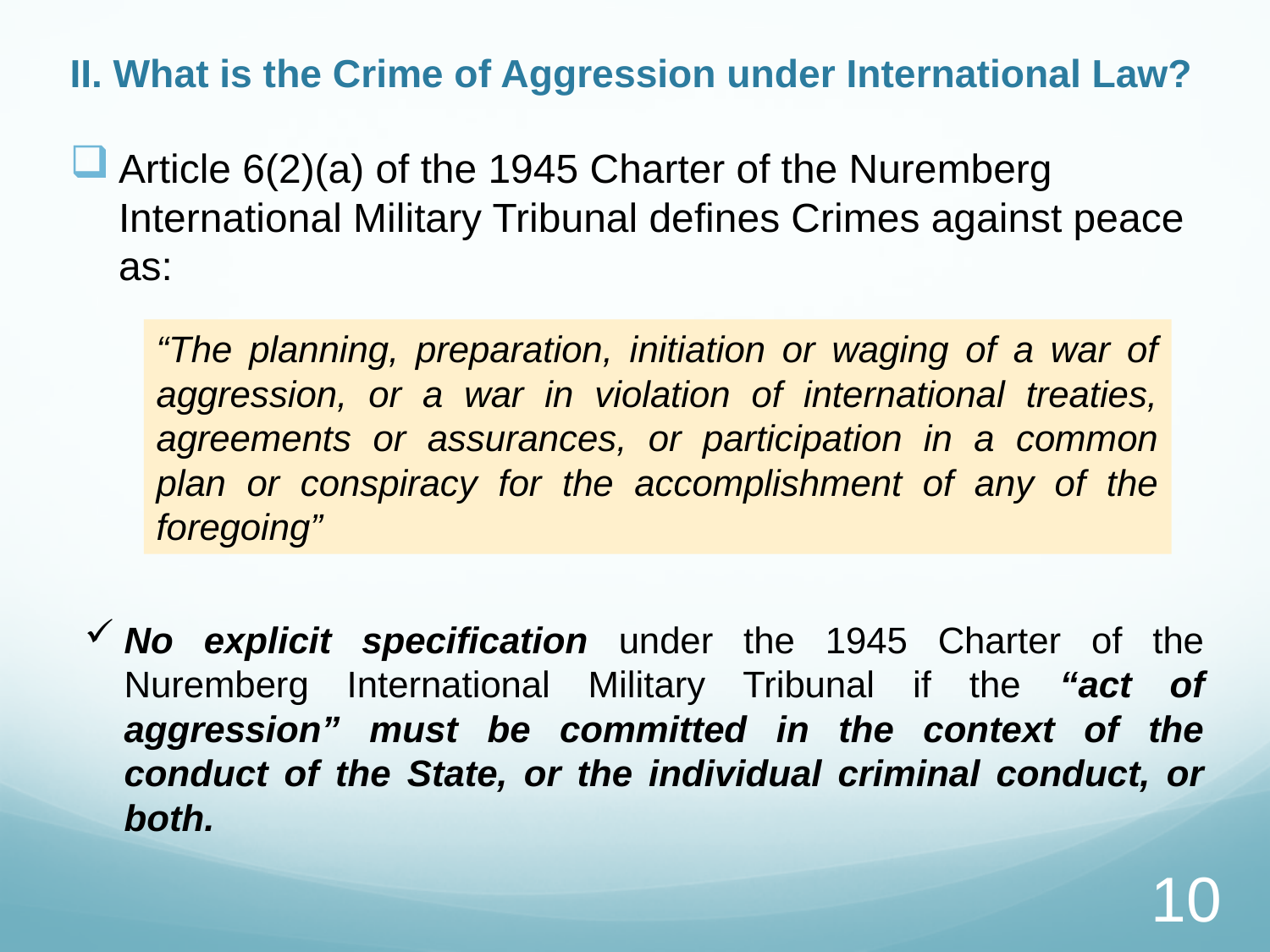

# II. What is the Crime of Aggression under International Law?
Article 6(2)(a) of the 1945 Charter of the Nuremberg International Military Tribunal defines Crimes against peace as:

“The planning, preparation, initiation or waging of a war of aggression, or a war in violation of international treaties, agreements or assurances, or participation in a common plan or conspiracy for the accomplishment of any of the foregoing”
No explicit specification under the 1945 Charter of the Nuremberg International Military Tribunal if the “act of aggression” must be committed in the context of the conduct of the State, or the individual criminal conduct, or both.
10